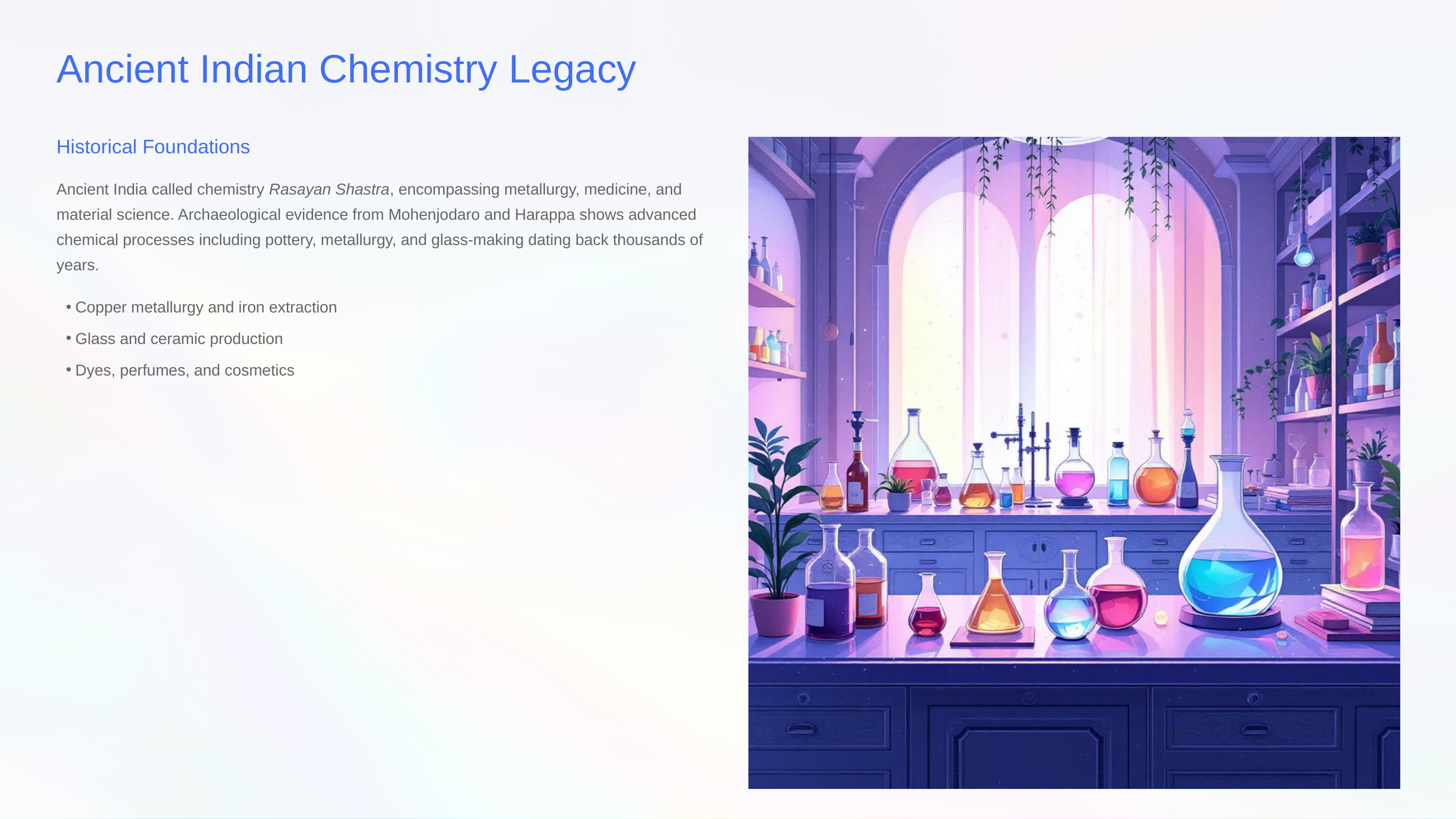

Ancient Indian Chemistry Legacy
Historical Foundations

Ancient India called chemistry Rasayan Shastra, encompassing metallurgy, medicine, and material science. Archaeological evidence from Mohenjodaro and Harappa shows advanced chemical processes including pottery, metallurgy, and glass-making dating back thousands of years.
Copper metallurgy and iron extraction
Glass and ceramic production
Dyes, perfumes, and cosmetics